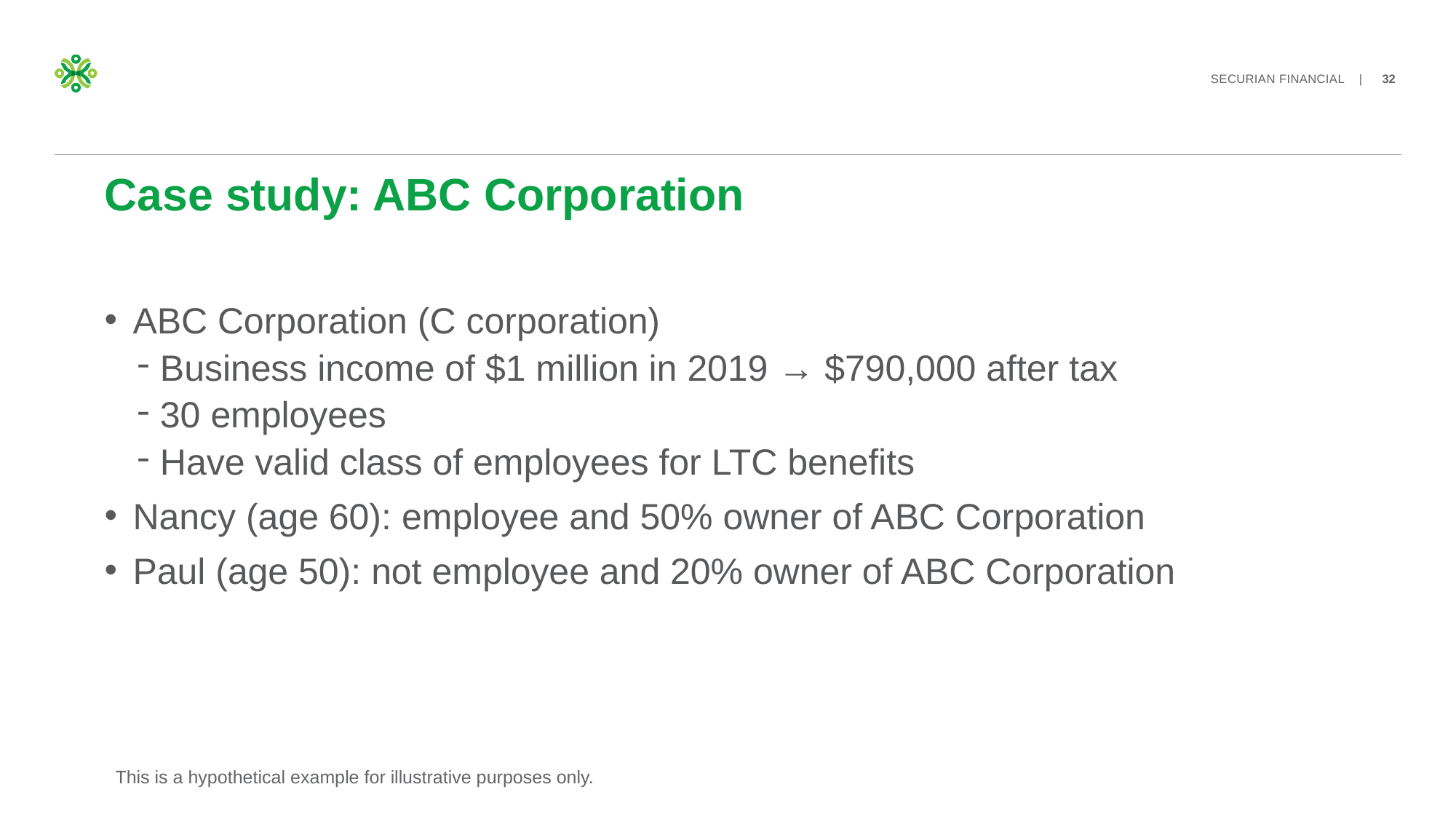

# Case study: ABC Corporation
ABC Corporation (C corporation)
Business income of $1 million in 2019 → $790,000 after tax
30 employees
Have valid class of employees for LTC benefits
Nancy (age 60): employee and 50% owner of ABC Corporation
Paul (age 50): not employee and 20% owner of ABC Corporation
This is a hypothetical example for illustrative purposes only.